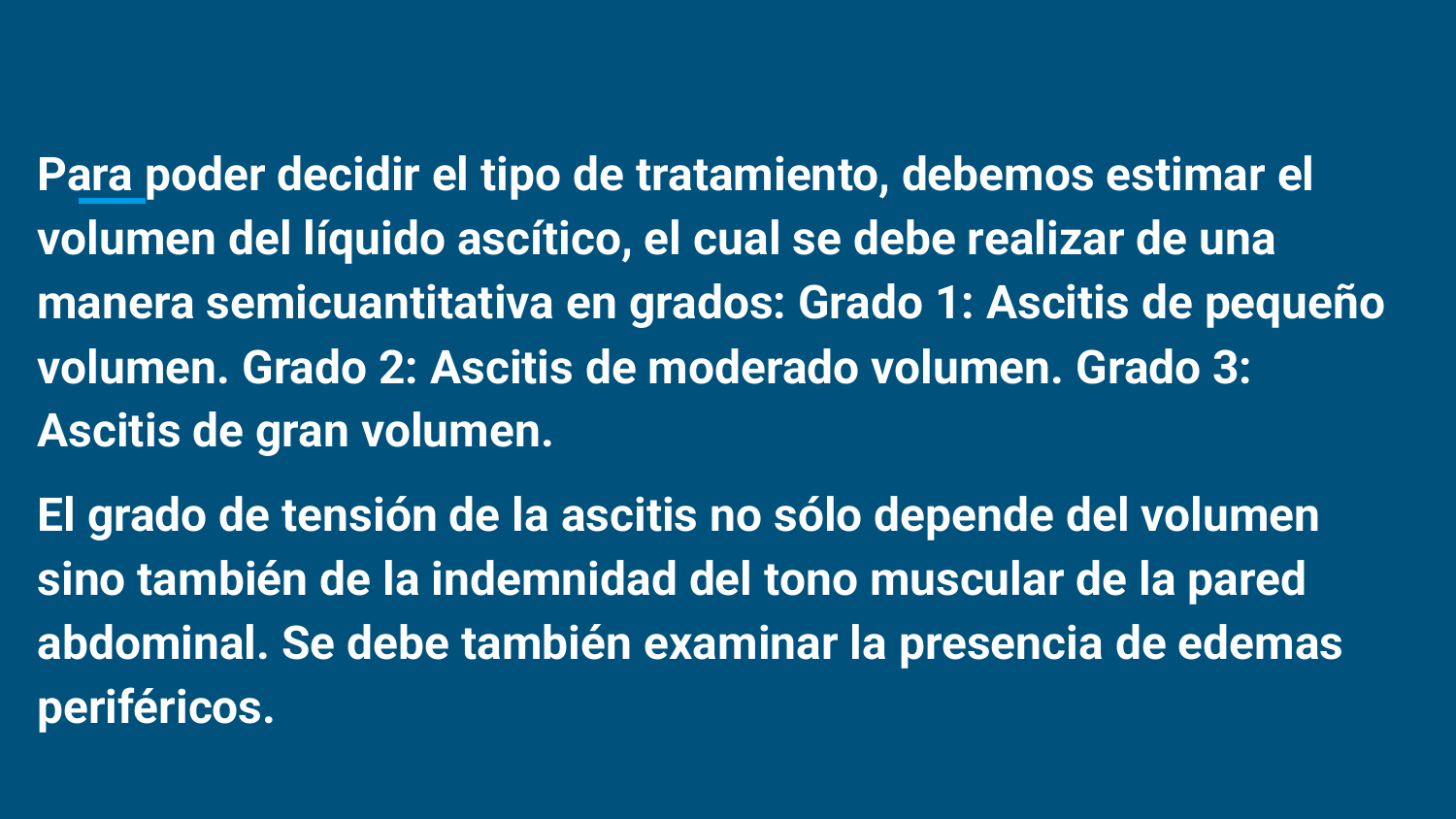

Para poder decidir el tipo de tratamiento, debemos estimar el volumen del líquido ascítico, el cual se debe realizar de una manera semicuantitativa en grados: Grado 1: Ascitis de pequeño volumen. Grado 2: Ascitis de moderado volumen. Grado 3: Ascitis de gran volumen.
El grado de tensión de la ascitis no sólo depende del volumen sino también de la indemnidad del tono muscular de la pared abdominal. Se debe también examinar la presencia de edemas periféricos.